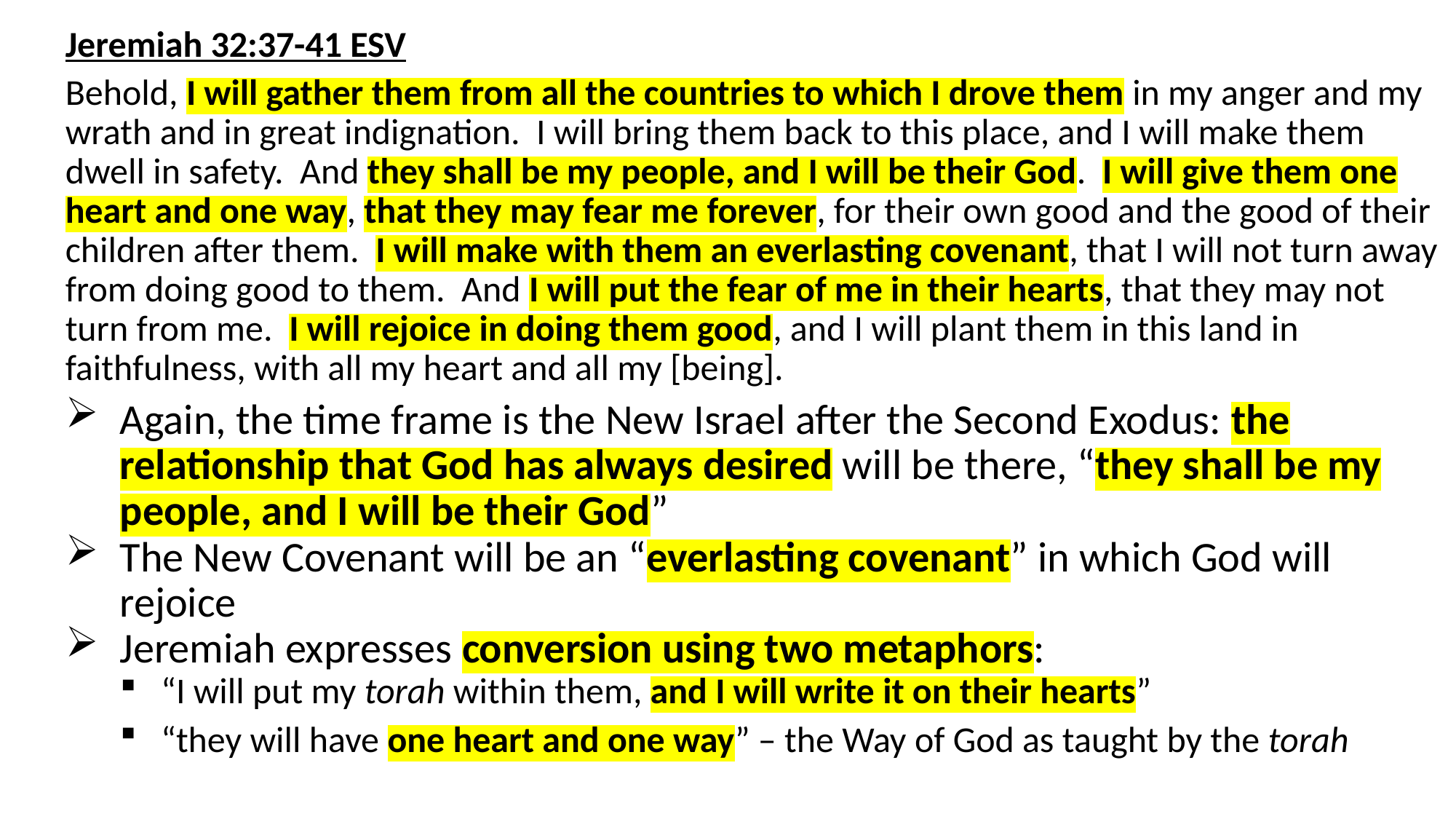

Jeremiah 32:37-41 ESV
Behold, I will gather them from all the countries to which I drove them in my anger and my wrath and in great indignation.  I will bring them back to this place, and I will make them dwell in safety.  And they shall be my people, and I will be their God.  I will give them one heart and one way, that they may fear me forever, for their own good and the good of their children after them.  I will make with them an everlasting covenant, that I will not turn away from doing good to them.  And I will put the fear of me in their hearts, that they may not turn from me.  I will rejoice in doing them good, and I will plant them in this land in faithfulness, with all my heart and all my [being].
Again, the time frame is the New Israel after the Second Exodus: the relationship that God has always desired will be there, “they shall be my people, and I will be their God”
The New Covenant will be an “everlasting covenant” in which God will rejoice
Jeremiah expresses conversion using two metaphors:
“I will put my torah within them, and I will write it on their hearts”
“they will have one heart and one way” – the Way of God as taught by the torah